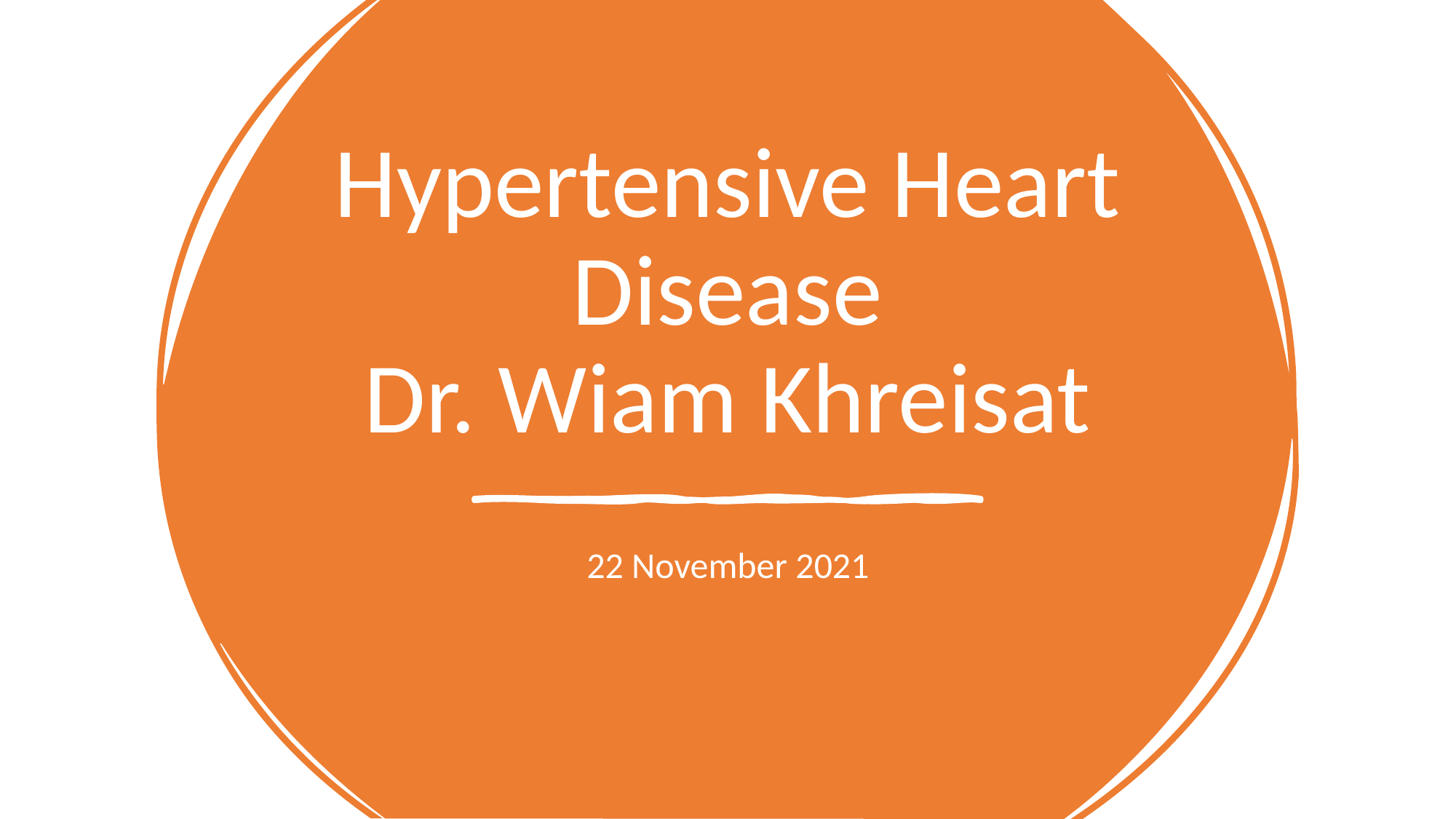

# Hypertensive Heart Disease Dr. Wiam Khreisat

22 November 2021